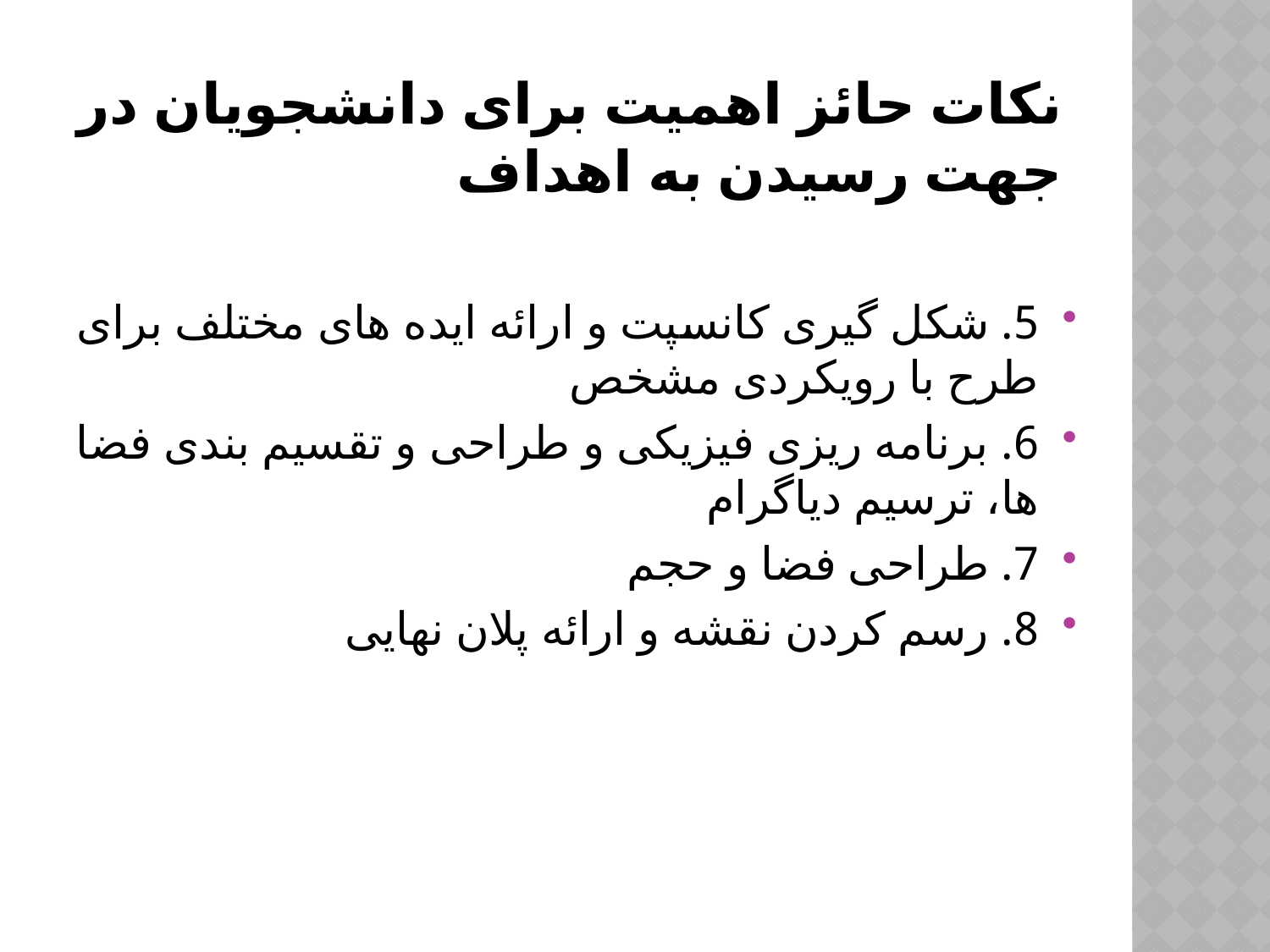

# نکات حائز اهمیت برای دانشجویان در جهت رسیدن به اهداف
5. شکل گیری کانسپت و ارائه ایده های مختلف برای طرح با رویکردی مشخص
6. برنامه ریزی فیزیکی و طراحی و تقسیم بندی فضا ها، ترسیم دیاگرام
7. طراحی فضا و حجم
8. رسم کردن نقشه و ارائه پلان نهایی